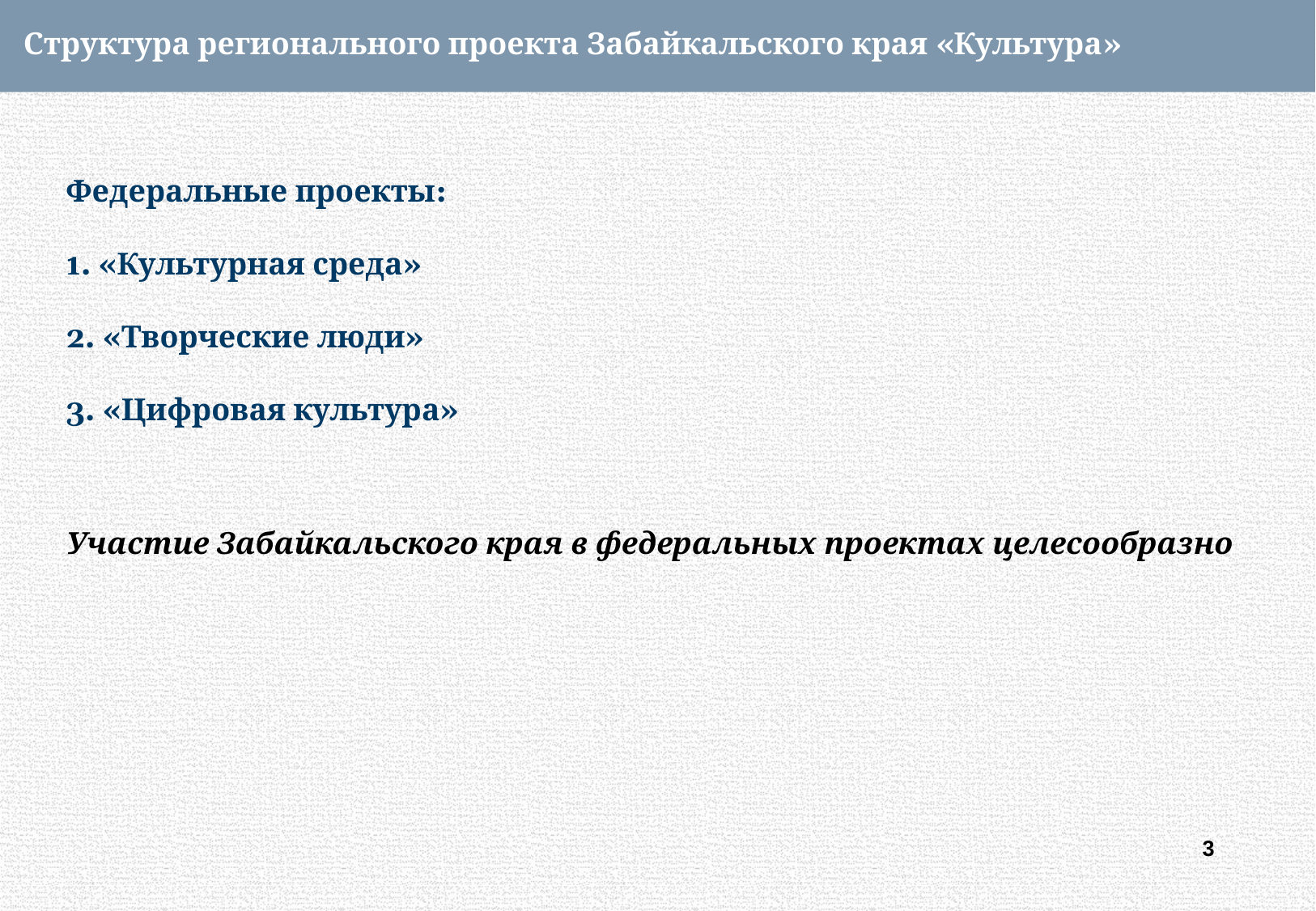

Структура регионального проекта Забайкальского края «Культура»

Федеральные проекты:

1. «Культурная среда»

2. «Творческие люди»

3. «Цифровая культура»

Участие Забайкальского края в федеральных проектах целесообразно

3